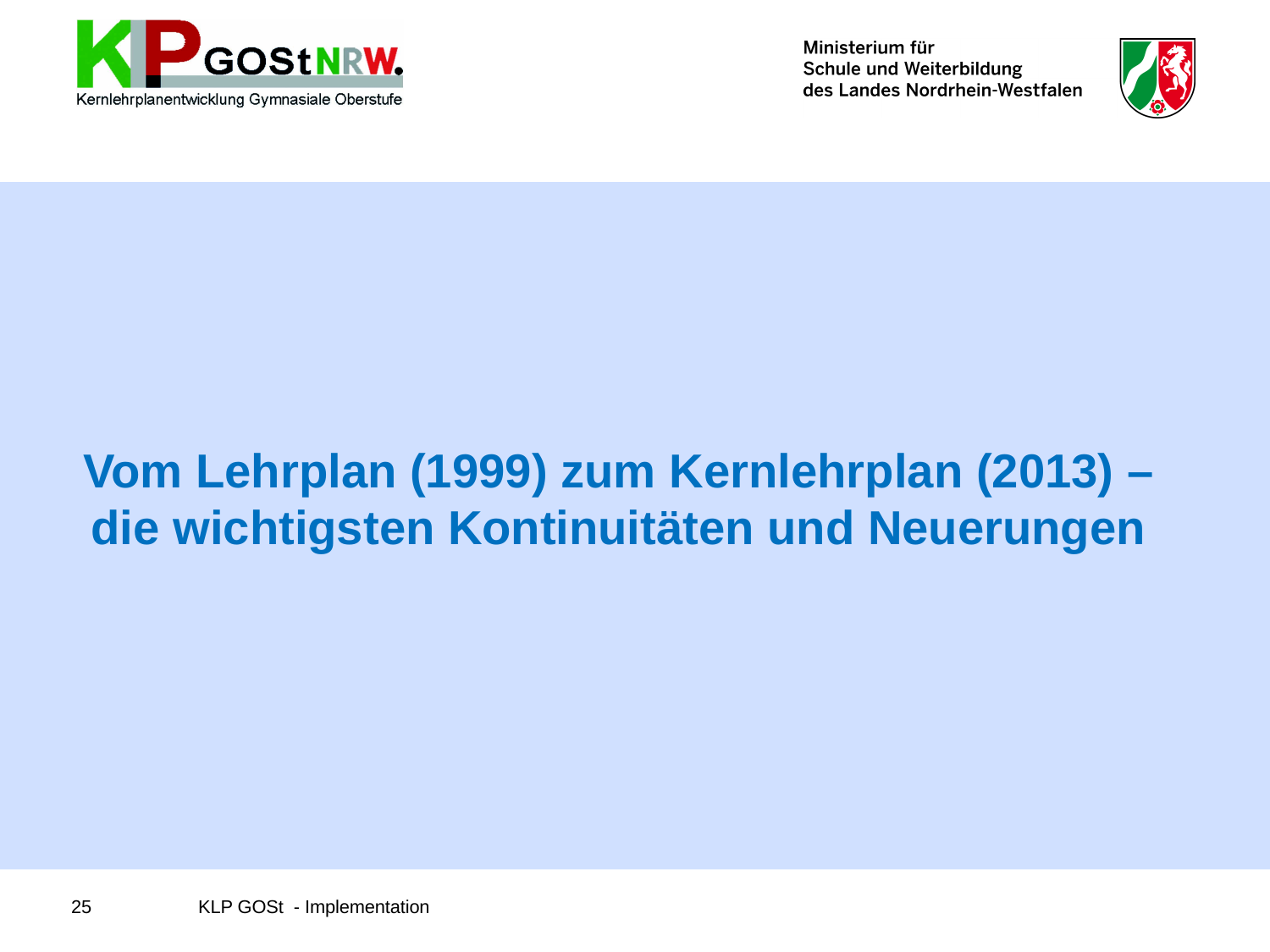

# Vom Lehrplan (1999) zum Kernlehrplan (2013) – die wichtigsten Kontinuitäten und Neuerungen

25	KLP GOSt  - Implementation